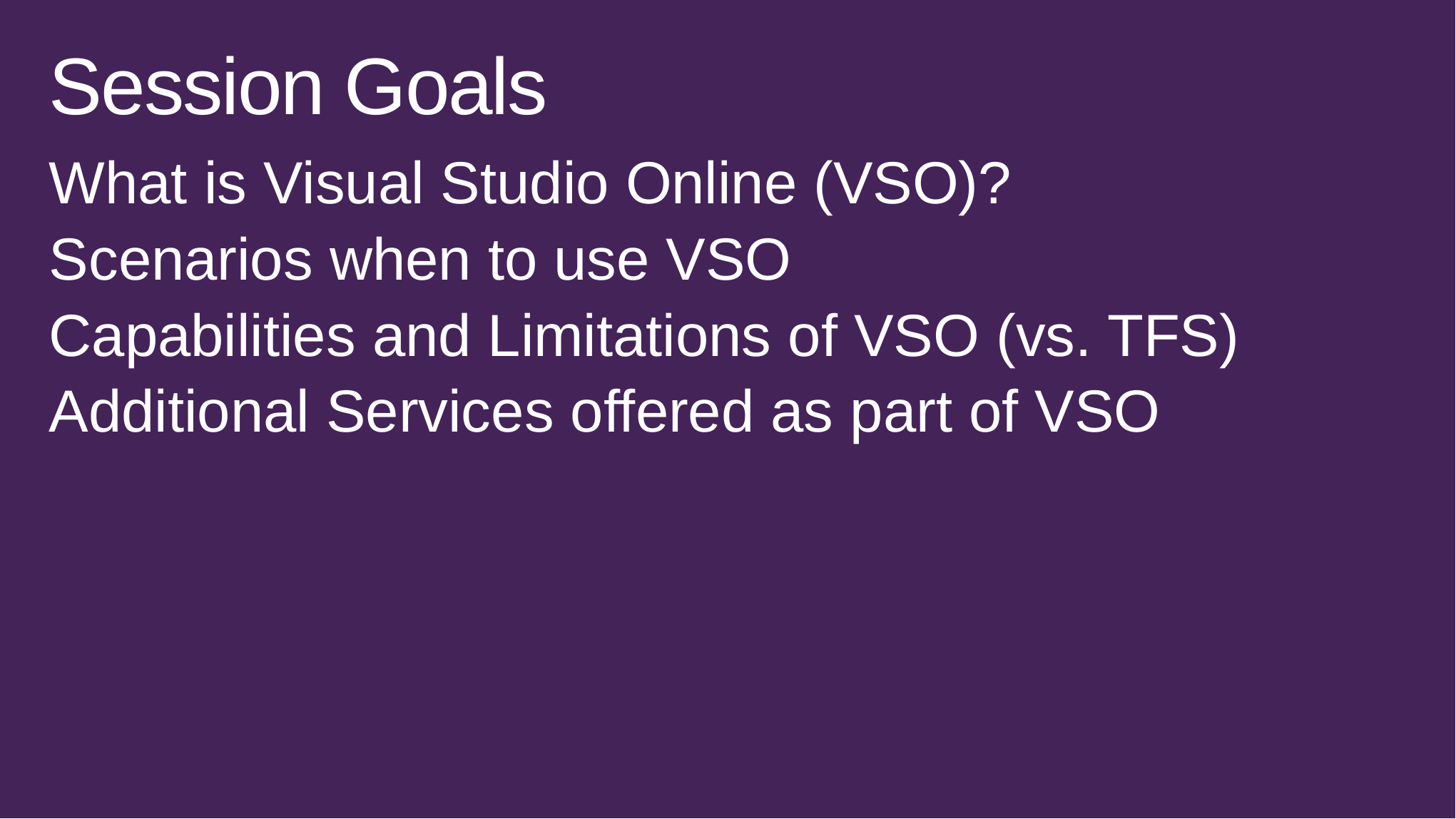

# Session Goals
What is Visual Studio Online (VSO)?
Scenarios when to use VSO
Capabilities and Limitations of VSO (vs. TFS)
Additional Services offered as part of VSO